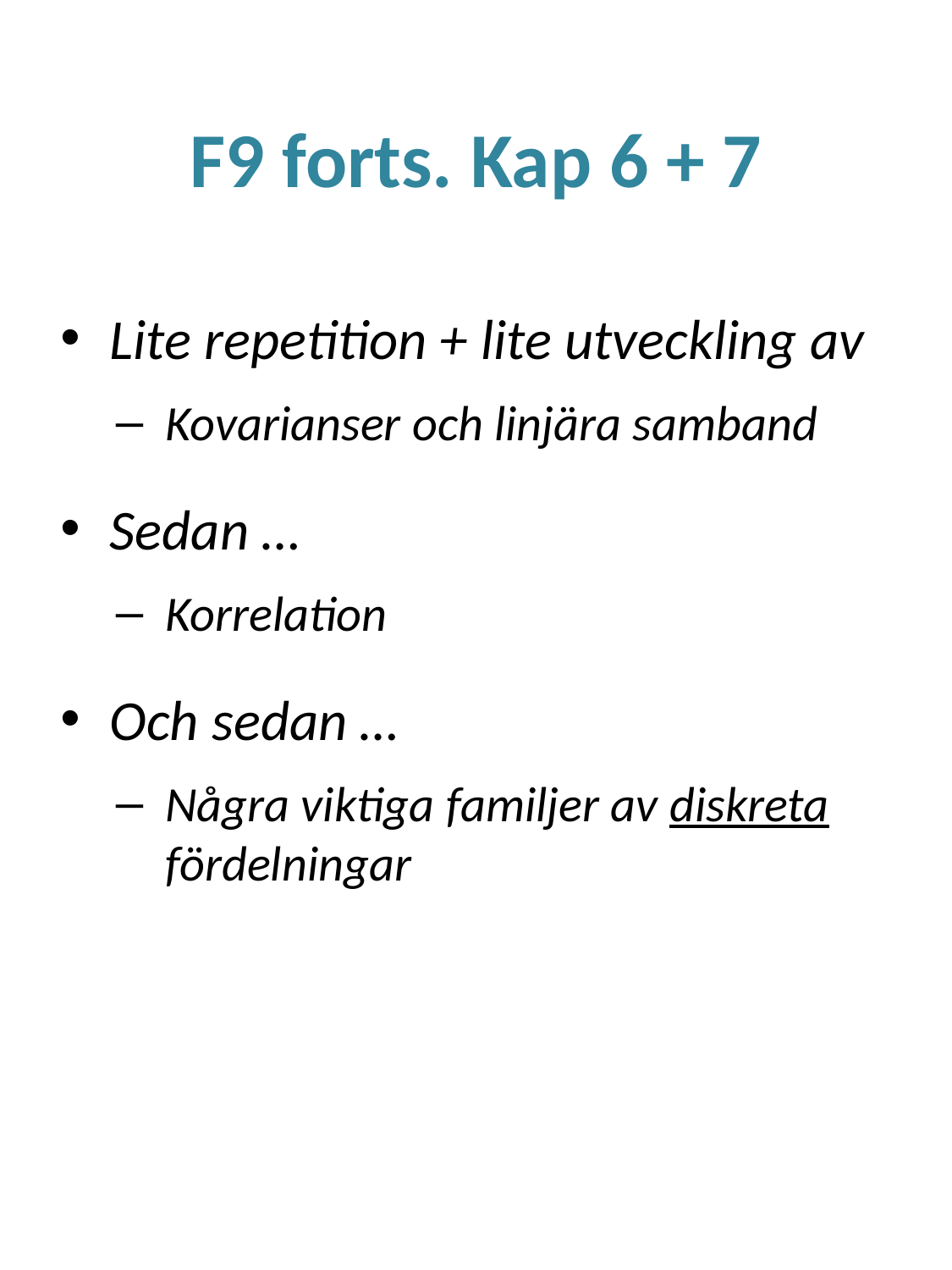

# F9 forts. Kap 6 + 7
Lite repetition + lite utveckling av
Kovarianser och linjära samband
Sedan …
Korrelation
Och sedan …
Några viktiga familjer av diskreta fördelningar